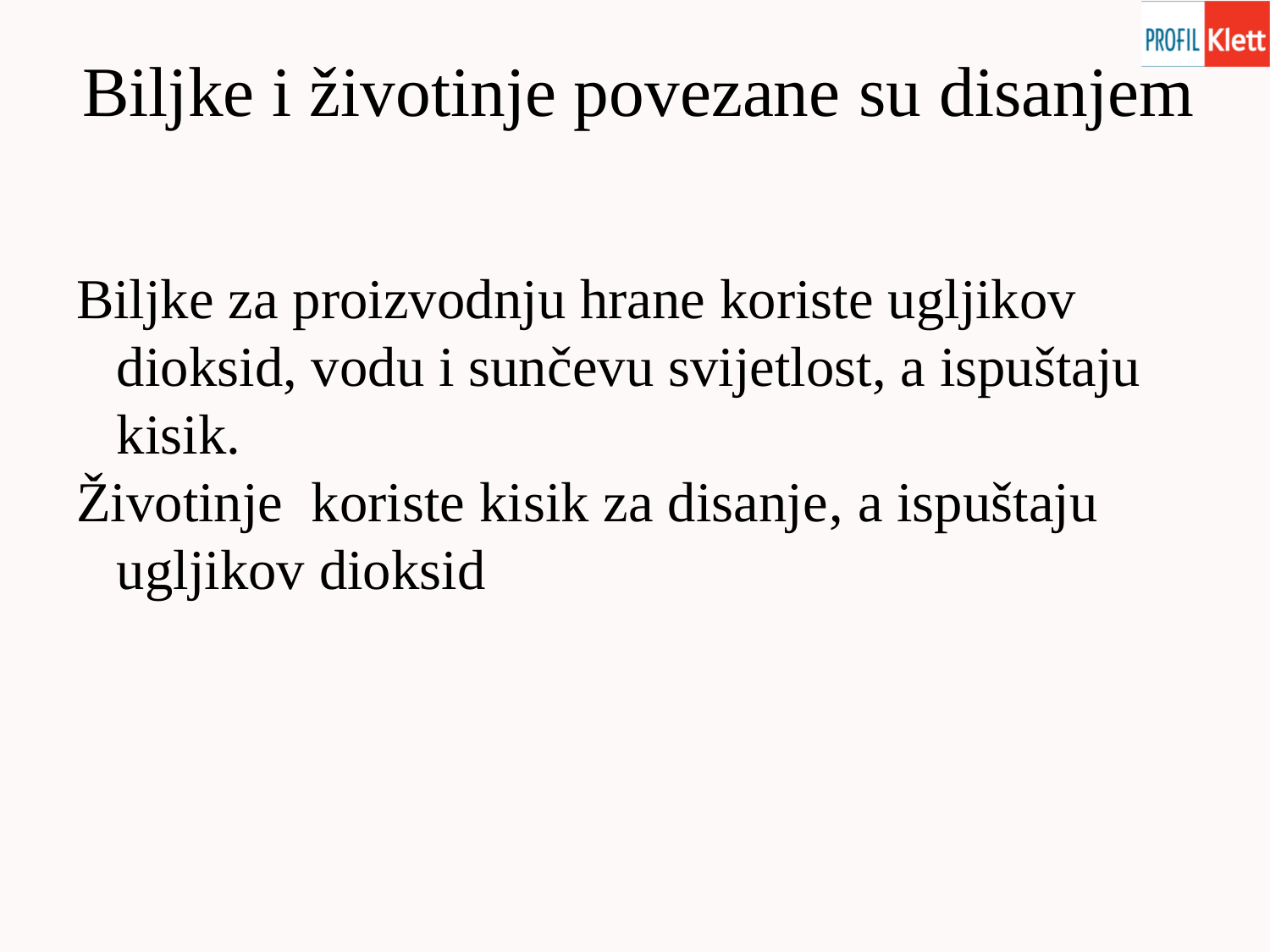

Biljke i životinje povezane su disanjem

Biljke za proizvodnju hrane koriste ugljikov dioksid, vodu i sunčevu svijetlost, a ispuštaju kisik.
Životinje  koriste kisik za disanje, a ispuštaju ugljikov dioksid